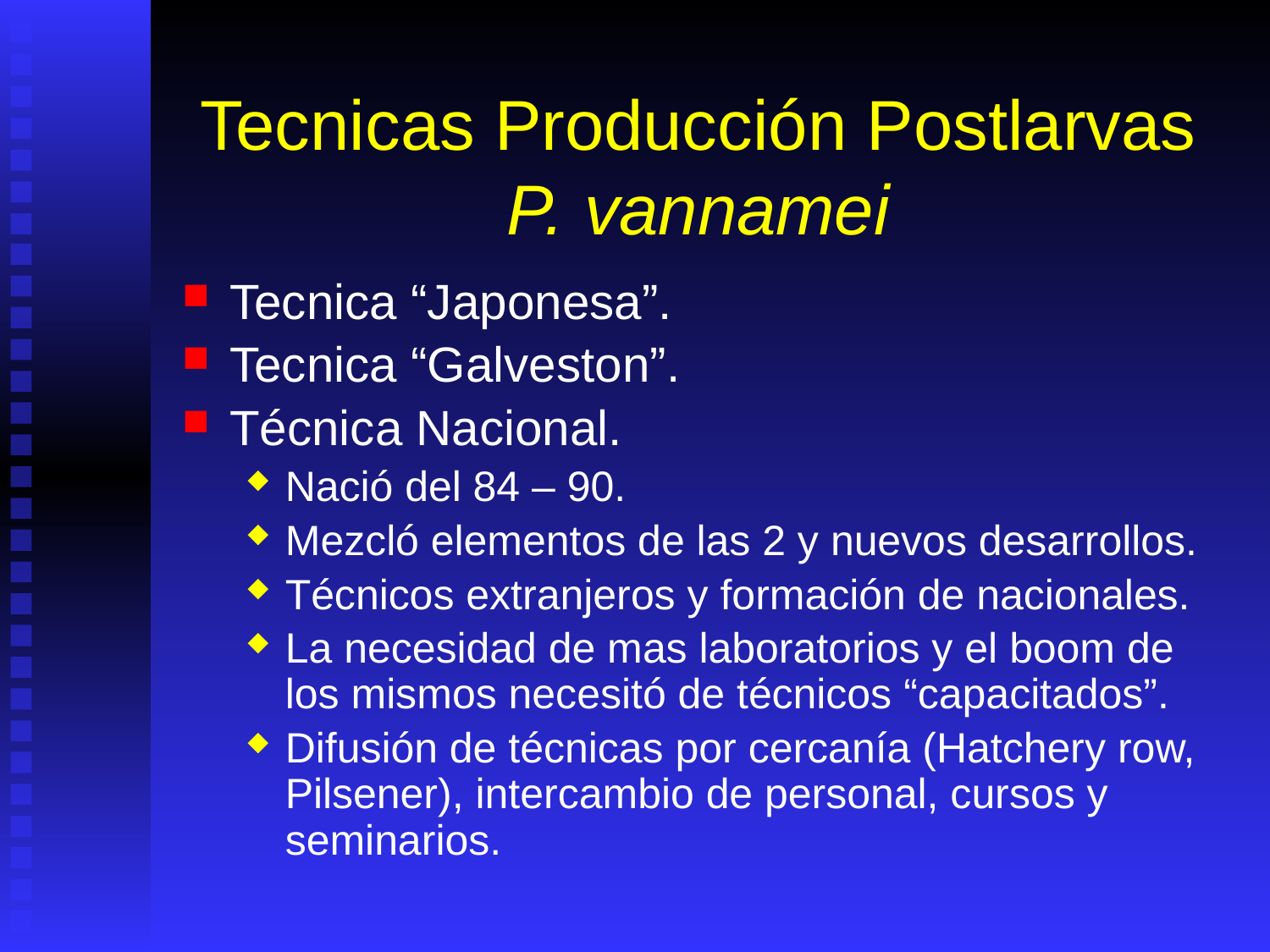

# Tecnicas Producción Postlarvas P. vannamei
Tecnica “Japonesa”.
Tecnica “Galveston”.
Técnica Nacional.
Nació del 84 – 90.
Mezcló elementos de las 2 y nuevos desarrollos.
Técnicos extranjeros y formación de nacionales.
La necesidad de mas laboratorios y el boom de los mismos necesitó de técnicos “capacitados”.
Difusión de técnicas por cercanía (Hatchery row, Pilsener), intercambio de personal, cursos y seminarios.